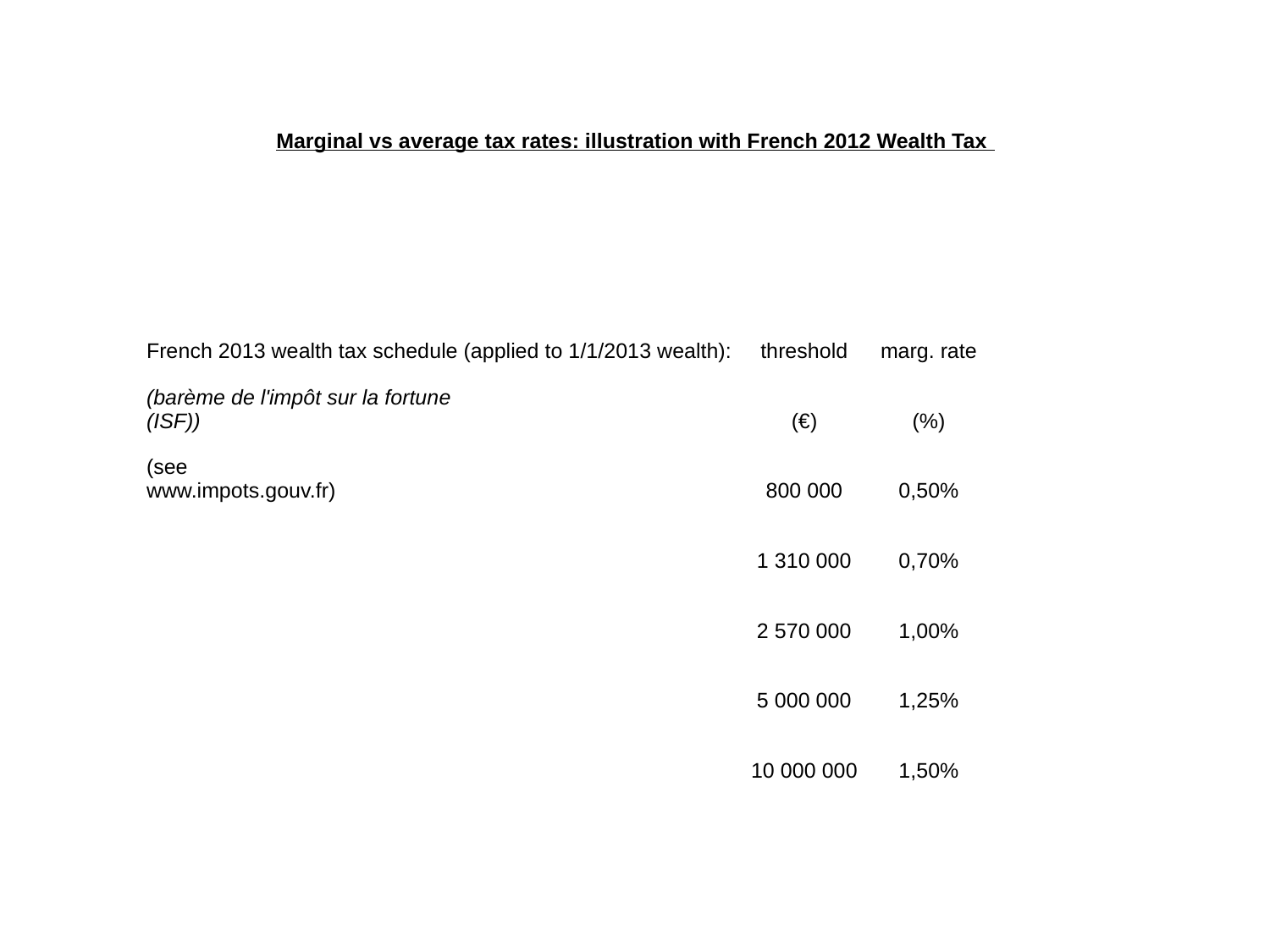

| Marginal vs average tax rates: illustration with French 2012 Wealth Tax |  |  |  |  |  |  |  |
| --- | --- | --- | --- | --- | --- | --- | --- |
|  |  |  |  |  |  |  |  |
|  |  |  |  |  |  |  |  |
| French 2013 wealth tax schedule (applied to 1/1/2013 wealth): |  |  |  |  | threshold | marg. rate |  |
| (barème de l'impôt sur la fortune (ISF)) |  |  |  |  | (€) | (%) |  |
| (see www.impots.gouv.fr) |  |  |  |  | 800 000 | 0,50% |  |
|  |  |  |  |  | 1 310 000 | 0,70% |  |
|  |  |  |  |  | 2 570 000 | 1,00% |  |
|  |  |  |  |  | 5 000 000 | 1,25% |  |
|  |  |  |  |  | 10 000 000 | 1,50% |  |